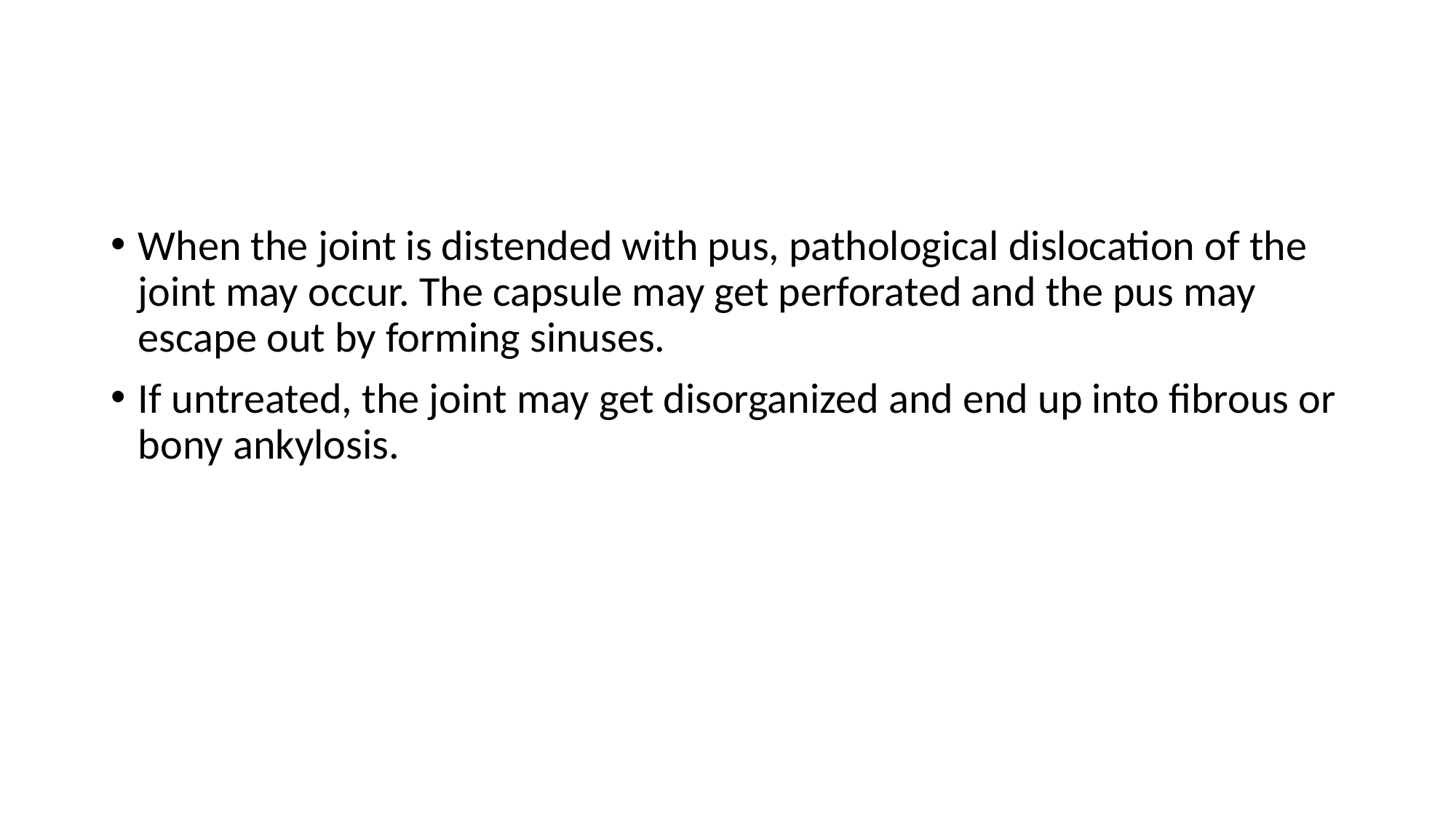

#
When the joint is distended with pus, pathological dislocation of the joint may occur. The capsule may get perforated and the pus may escape out by forming sinuses.
If untreated, the joint may get disorganized and end up into fibrous or bony ankylosis.